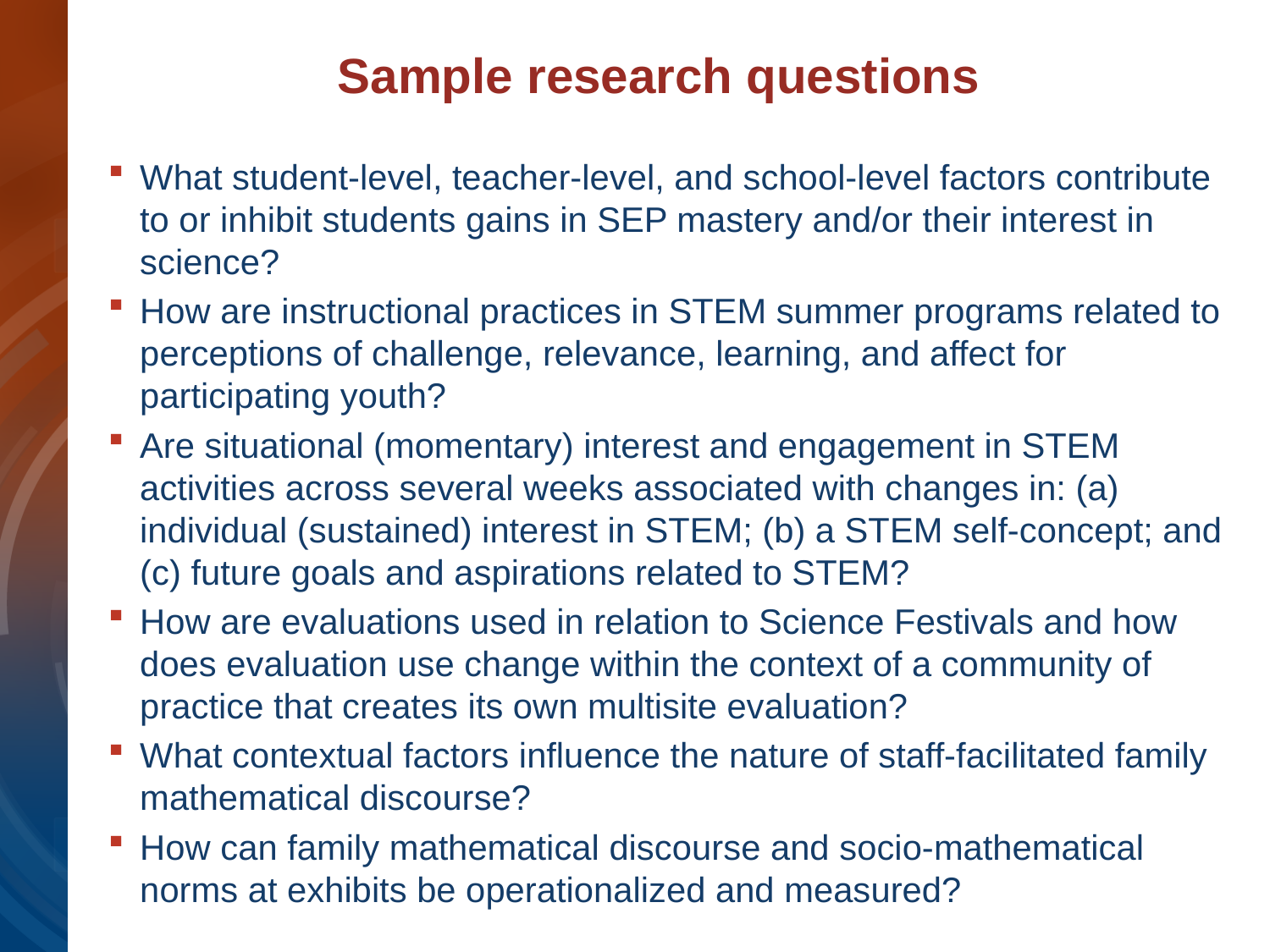

# Sample research questions
What student-level, teacher-level, and school-level factors contribute to or inhibit students gains in SEP mastery and/or their interest in science?
How are instructional practices in STEM summer programs related to perceptions of challenge, relevance, learning, and affect for participating youth?
Are situational (momentary) interest and engagement in STEM activities across several weeks associated with changes in: (a) individual (sustained) interest in STEM; (b) a STEM self-concept; and (c) future goals and aspirations related to STEM?
How are evaluations used in relation to Science Festivals and how does evaluation use change within the context of a community of practice that creates its own multisite evaluation?
What contextual factors influence the nature of staff-facilitated family mathematical discourse?
How can family mathematical discourse and socio-mathematical norms at exhibits be operationalized and measured?